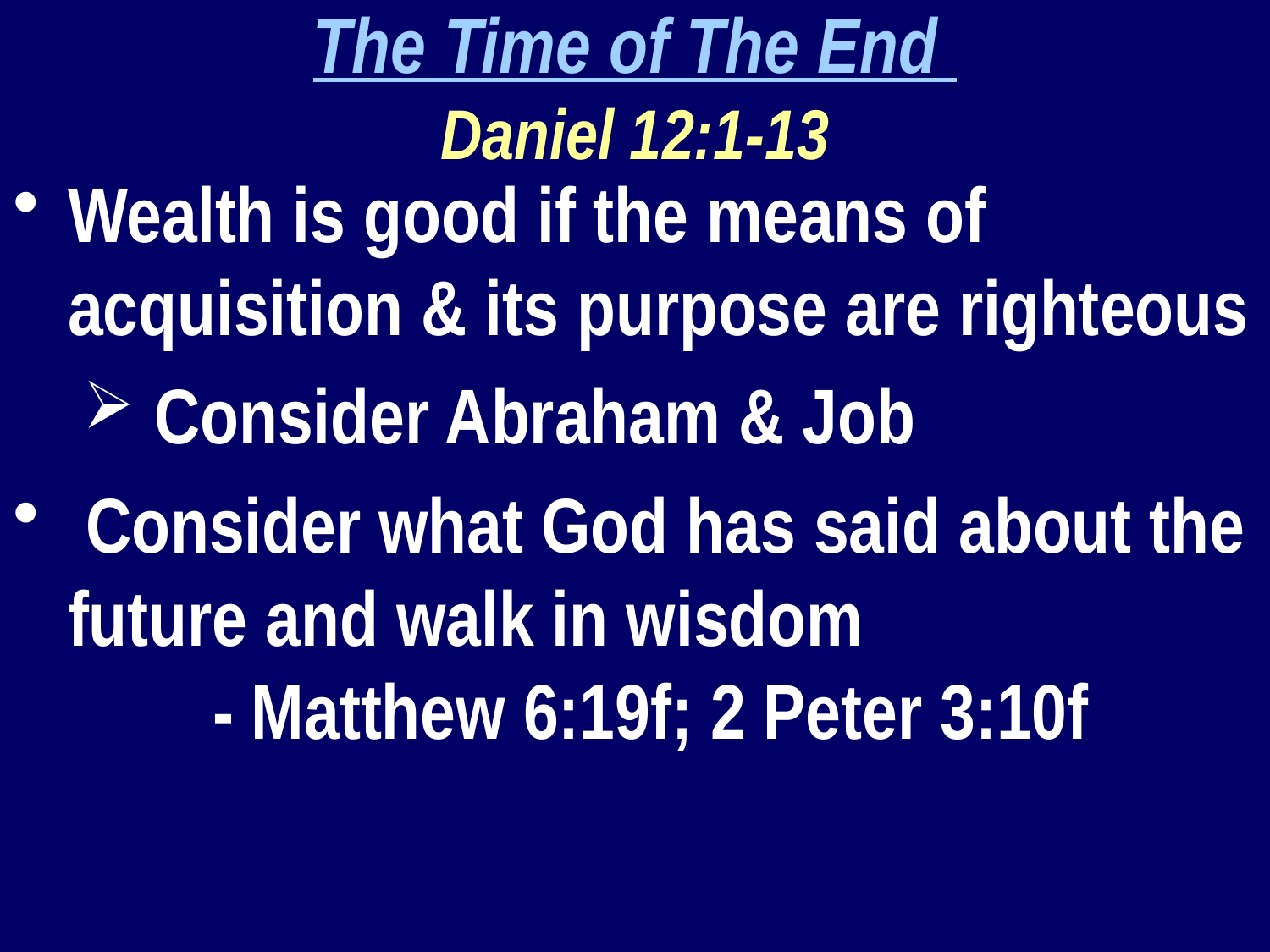

The Time of The End
Daniel 12:1-13
Wealth is good if the means of acquisition & its purpose are righteous
 Consider Abraham & Job
 Consider what God has said about the future and walk in wisdom				 - Matthew 6:19f; 2 Peter 3:10f